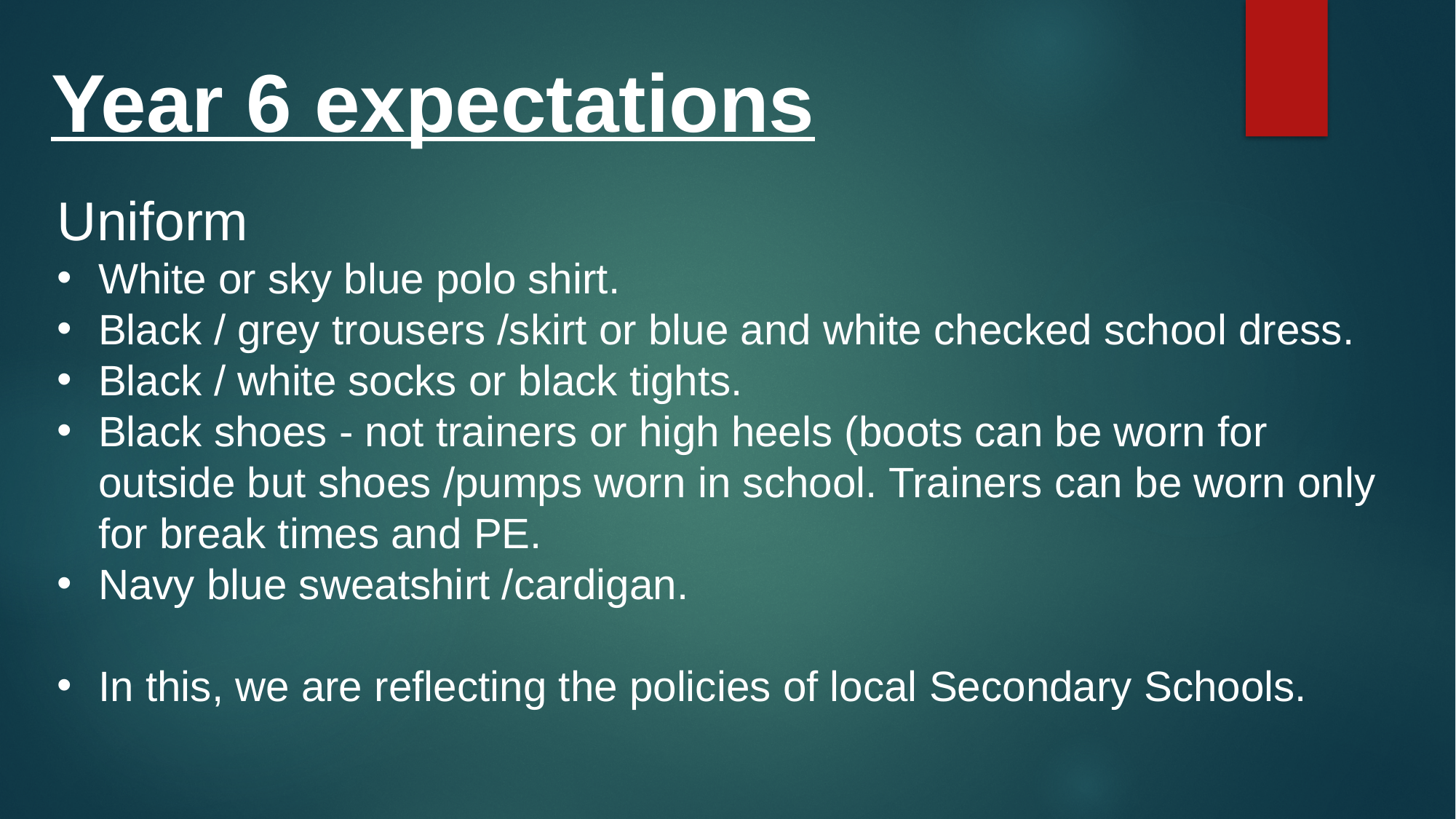

Year 6 expectations
Uniform
White or sky blue polo shirt.
Black / grey trousers /skirt or blue and white checked school dress.
Black / white socks or black tights.
Black shoes - not trainers or high heels (boots can be worn for outside but shoes /pumps worn in school. Trainers can be worn only for break times and PE.
Navy blue sweatshirt /cardigan.

In this, we are reflecting the policies of local Secondary Schools.